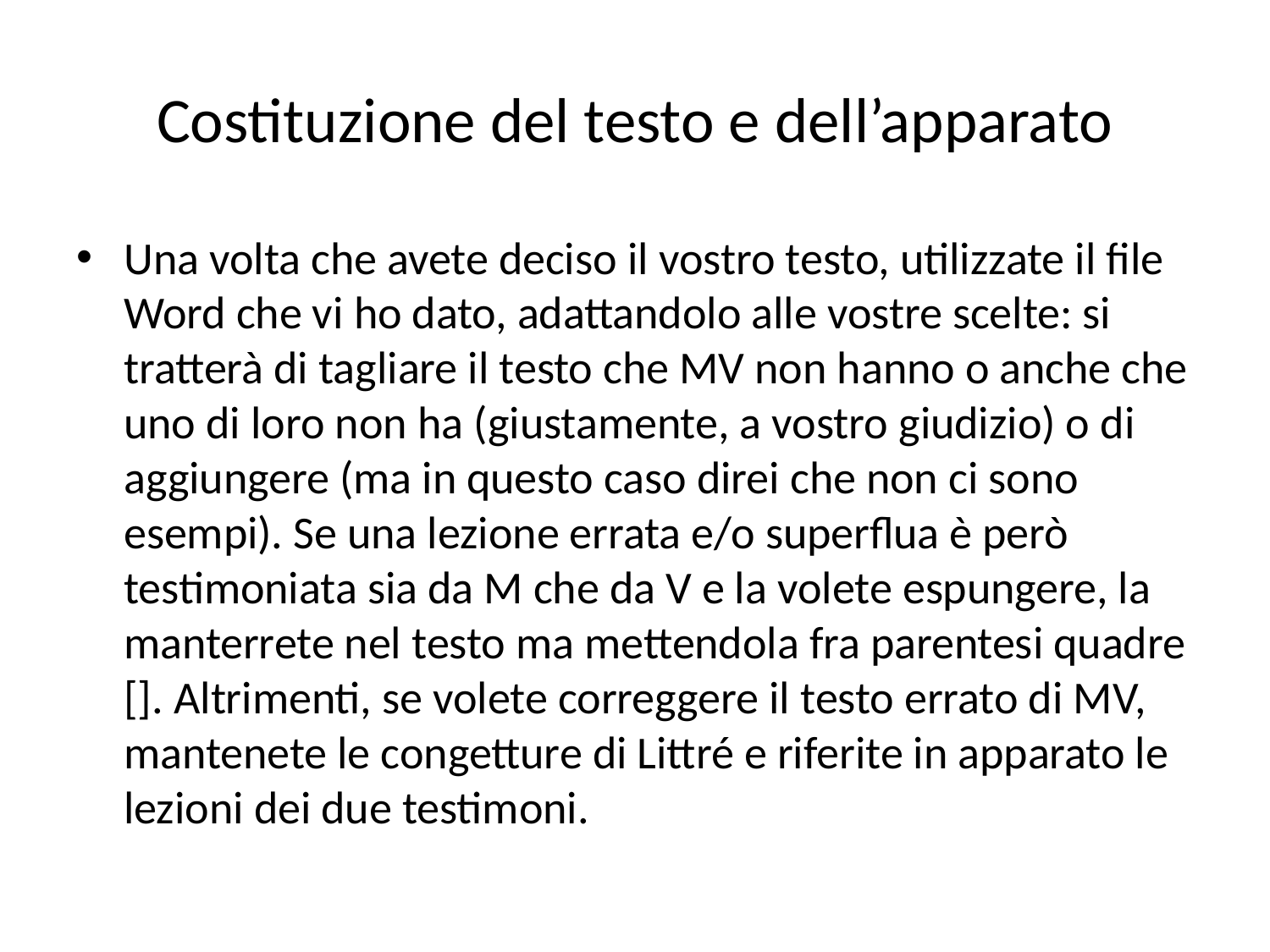

# Costituzione del testo e dell’apparato
Una volta che avete deciso il vostro testo, utilizzate il file Word che vi ho dato, adattandolo alle vostre scelte: si tratterà di tagliare il testo che MV non hanno o anche che uno di loro non ha (giustamente, a vostro giudizio) o di aggiungere (ma in questo caso direi che non ci sono esempi). Se una lezione errata e/o superflua è però testimoniata sia da M che da V e la volete espungere, la manterrete nel testo ma mettendola fra parentesi quadre []. Altrimenti, se volete correggere il testo errato di MV, mantenete le congetture di Littré e riferite in apparato le lezioni dei due testimoni.